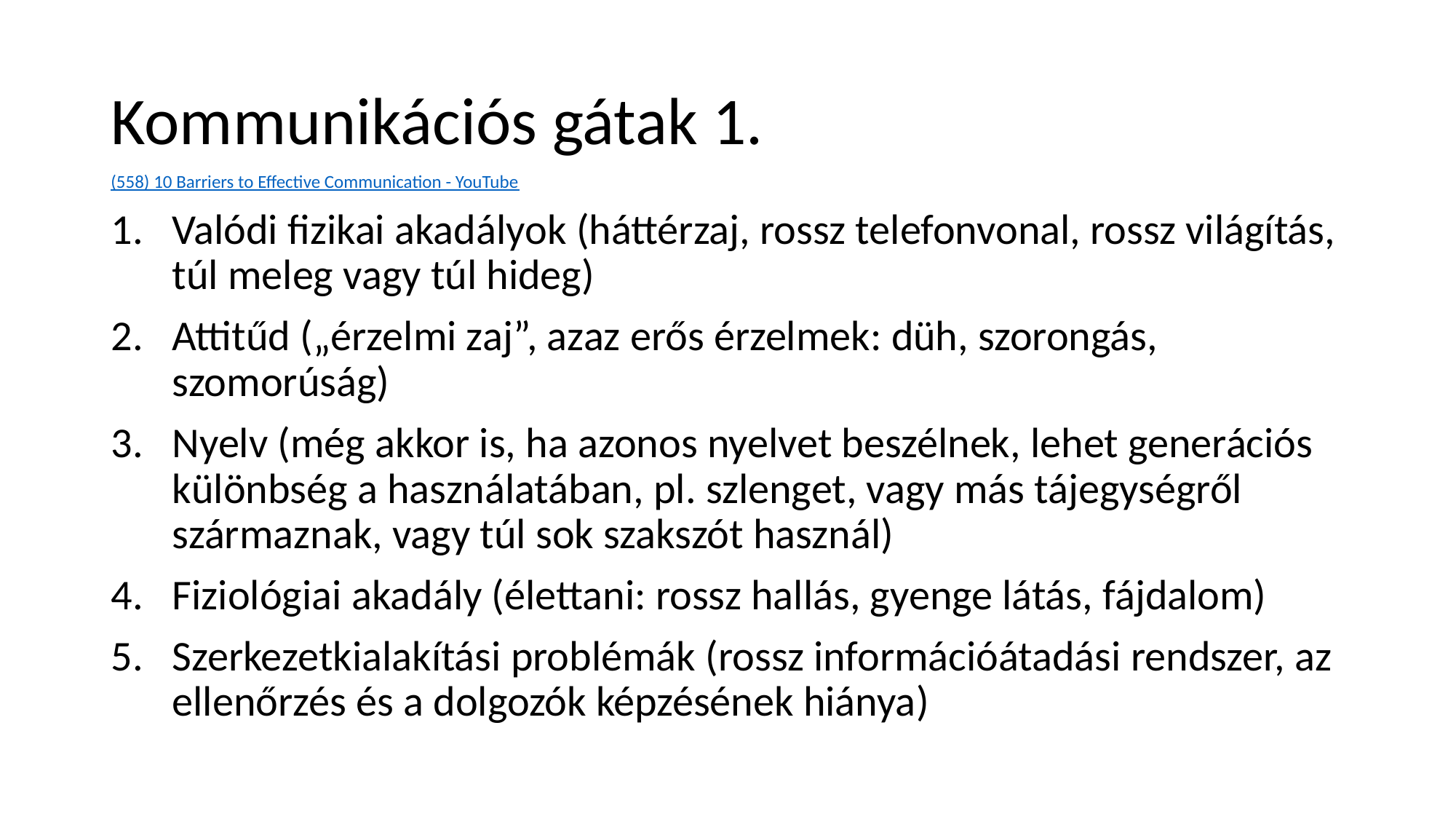

# Kommunikációs gátak 1.
(558) 10 Barriers to Effective Communication - YouTube
Valódi fizikai akadályok (háttérzaj, rossz telefonvonal, rossz világítás, túl meleg vagy túl hideg)
Attitűd („érzelmi zaj”, azaz erős érzelmek: düh, szorongás, szomorúság)
Nyelv (még akkor is, ha azonos nyelvet beszélnek, lehet generációs különbség a használatában, pl. szlenget, vagy más tájegységről származnak, vagy túl sok szakszót használ)
Fiziológiai akadály (élettani: rossz hallás, gyenge látás, fájdalom)
Szerkezetkialakítási problémák (rossz információátadási rendszer, az ellenőrzés és a dolgozók képzésének hiánya)